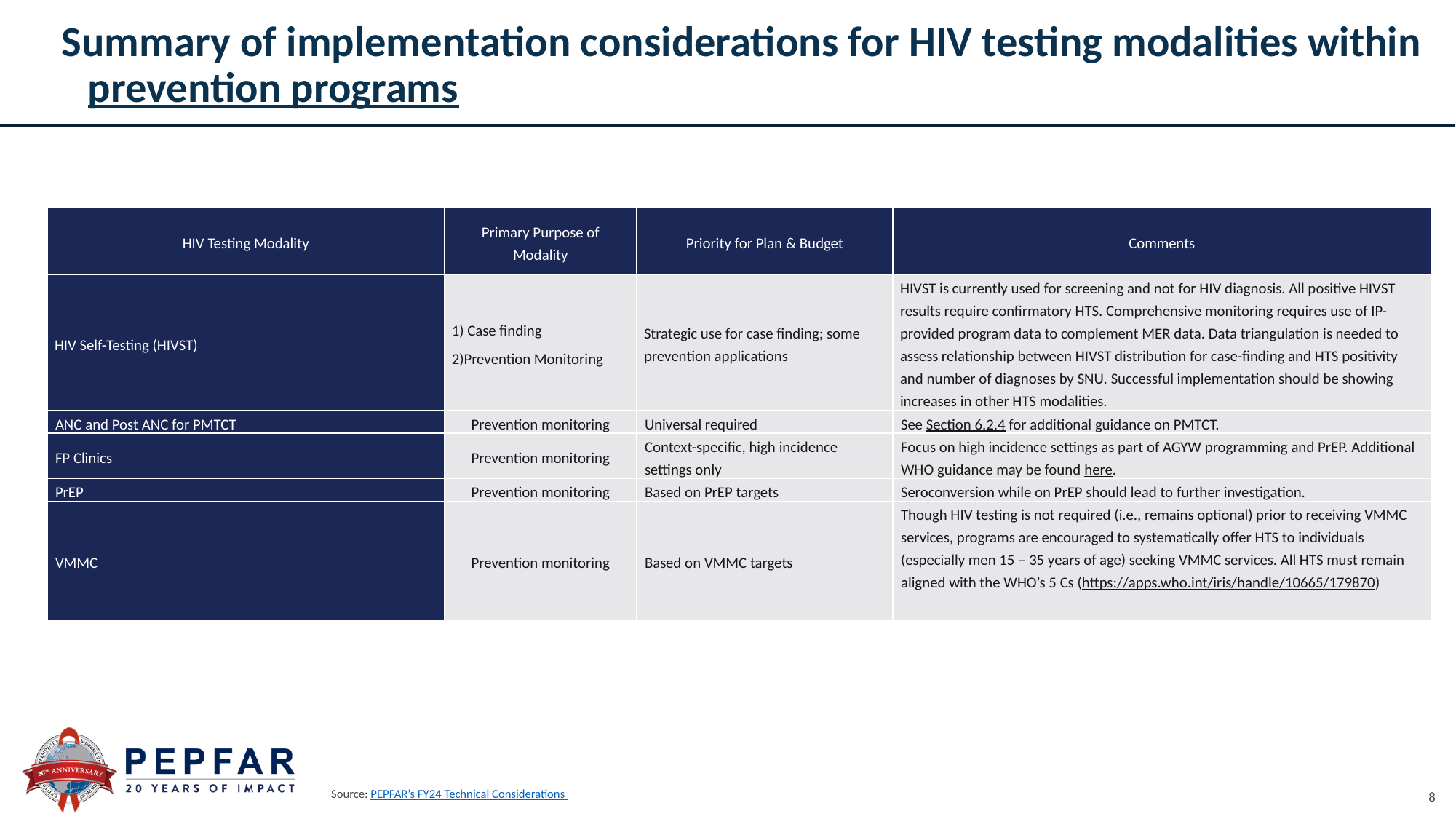

Summary of implementation considerations for HIV testing modalities within prevention programs
| HIV Testing Modality | Primary Purpose of Modality | Priority for Plan & Budget | Comments |
| --- | --- | --- | --- |
| HIV Self-Testing (HIVST) | 1) Case finding 2)Prevention Monitoring | Strategic use for case finding; some prevention applications | HIVST is currently used for screening and not for HIV diagnosis. All positive HIVST results require confirmatory HTS. Comprehensive monitoring requires use of IP-provided program data to complement MER data. Data triangulation is needed to assess relationship between HIVST distribution for case-finding and HTS positivity and number of diagnoses by SNU. Successful implementation should be showing increases in other HTS modalities. |
| ANC and Post ANC for PMTCT | Prevention monitoring | Universal required | See Section 6.2.4 for additional guidance on PMTCT. |
| FP Clinics | Prevention monitoring | Context-specific, high incidence settings only | Focus on high incidence settings as part of AGYW programming and PrEP. Additional WHO guidance may be found here. |
| PrEP | Prevention monitoring | Based on PrEP targets | Seroconversion while on PrEP should lead to further investigation. |
| VMMC | Prevention monitoring | Based on VMMC targets | Though HIV testing is not required (i.e., remains optional) prior to receiving VMMC services, programs are encouraged to systematically offer HTS to individuals (especially men 15 – 35 years of age) seeking VMMC services. All HTS must remain aligned with the WHO’s 5 Cs (https://apps.who.int/iris/handle/10665/179870) |
Source: PEPFAR’s FY24 Technical Considerations